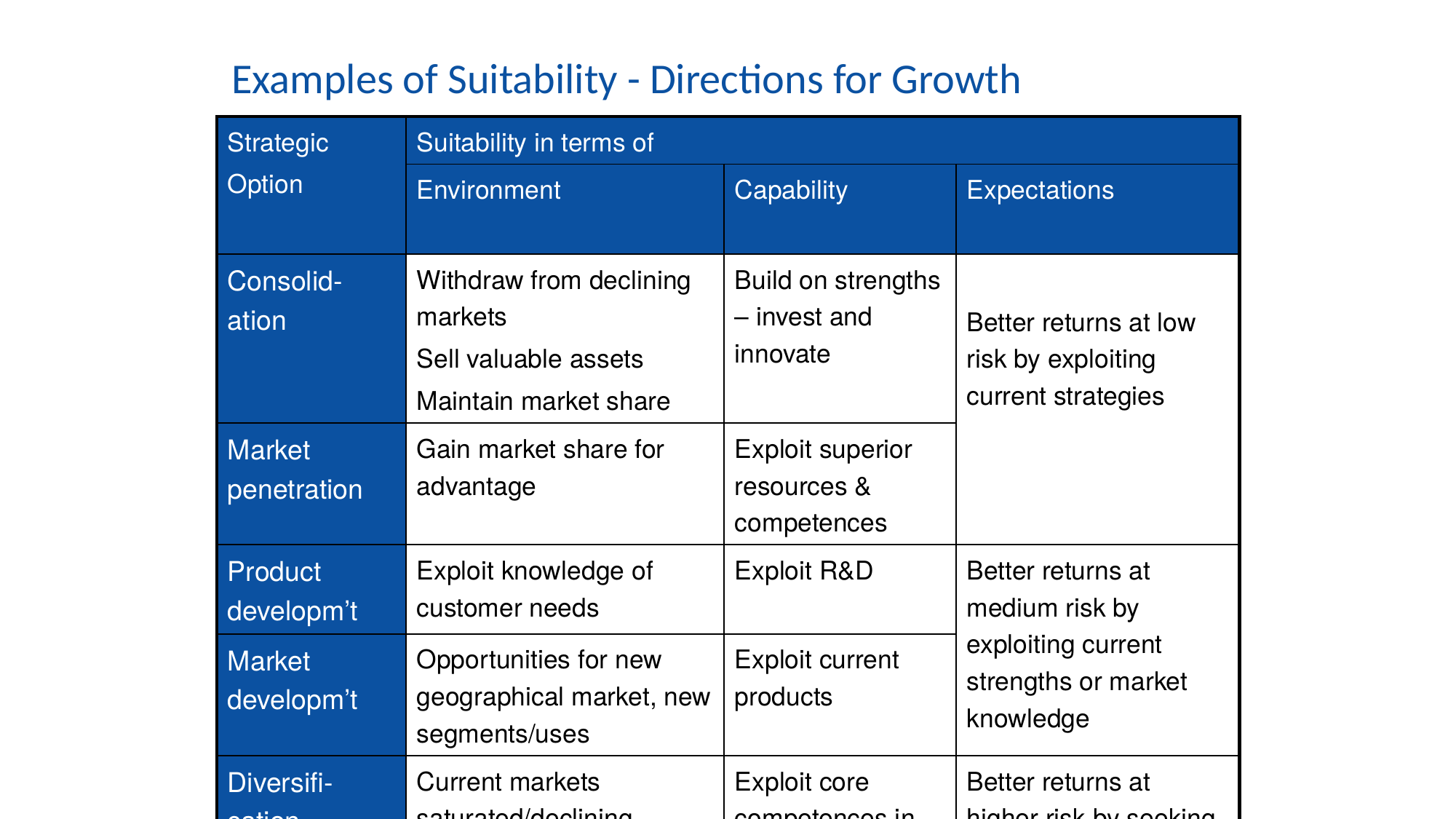

# Examples of Suitability - Directions for Growth
| Strategic Option | Suitability in terms of |  |  |
| --- | --- | --- | --- |
|  | Environment | Capability | Expectations |
| Consolid-ation | Withdraw from declining markets Sell valuable assets Maintain market share | Build on strengths – invest and innovate | Better returns at low risk by exploiting current strategies |
| Market penetration | Gain market share for advantage | Exploit superior resources & competences |  |
| Product developm’t | Exploit knowledge of customer needs | Exploit R&D | Better returns at medium risk by exploiting current strengths or market knowledge |
| Market developm’t | Opportunities for new geographical market, new segments/uses | Exploit current products |  |
| Diversifi-cation | Current markets saturated/declining | Exploit core competences in new areas | Better returns at higher risk by seeking new business |